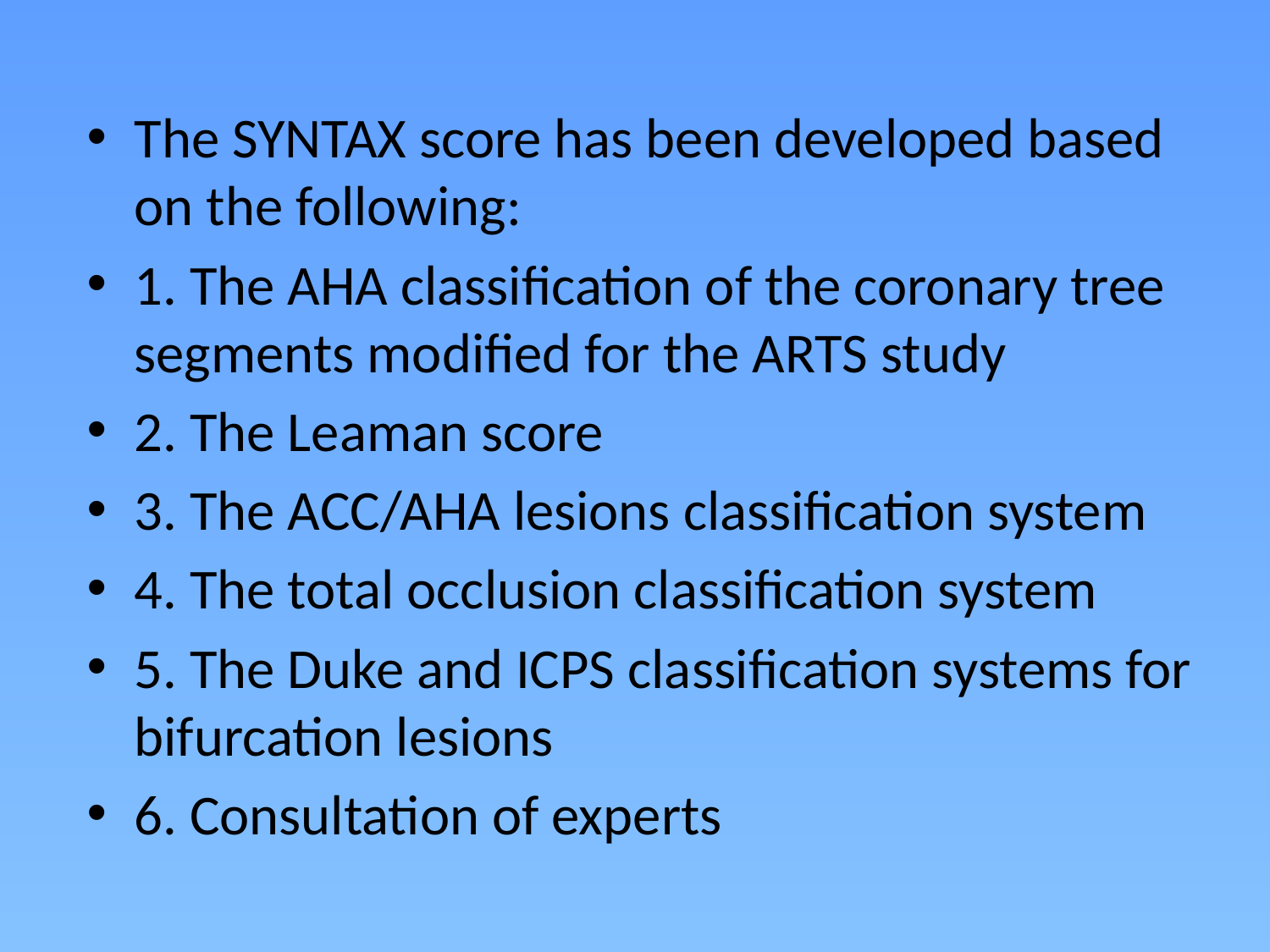

#
The SYNTAX score has been developed based on the following:
1. The AHA classification of the coronary tree segments modified for the ARTS study
2. The Leaman score
3. The ACC/AHA lesions classification system
4. The total occlusion classification system
5. The Duke and ICPS classification systems for bifurcation lesions
6. Consultation of experts